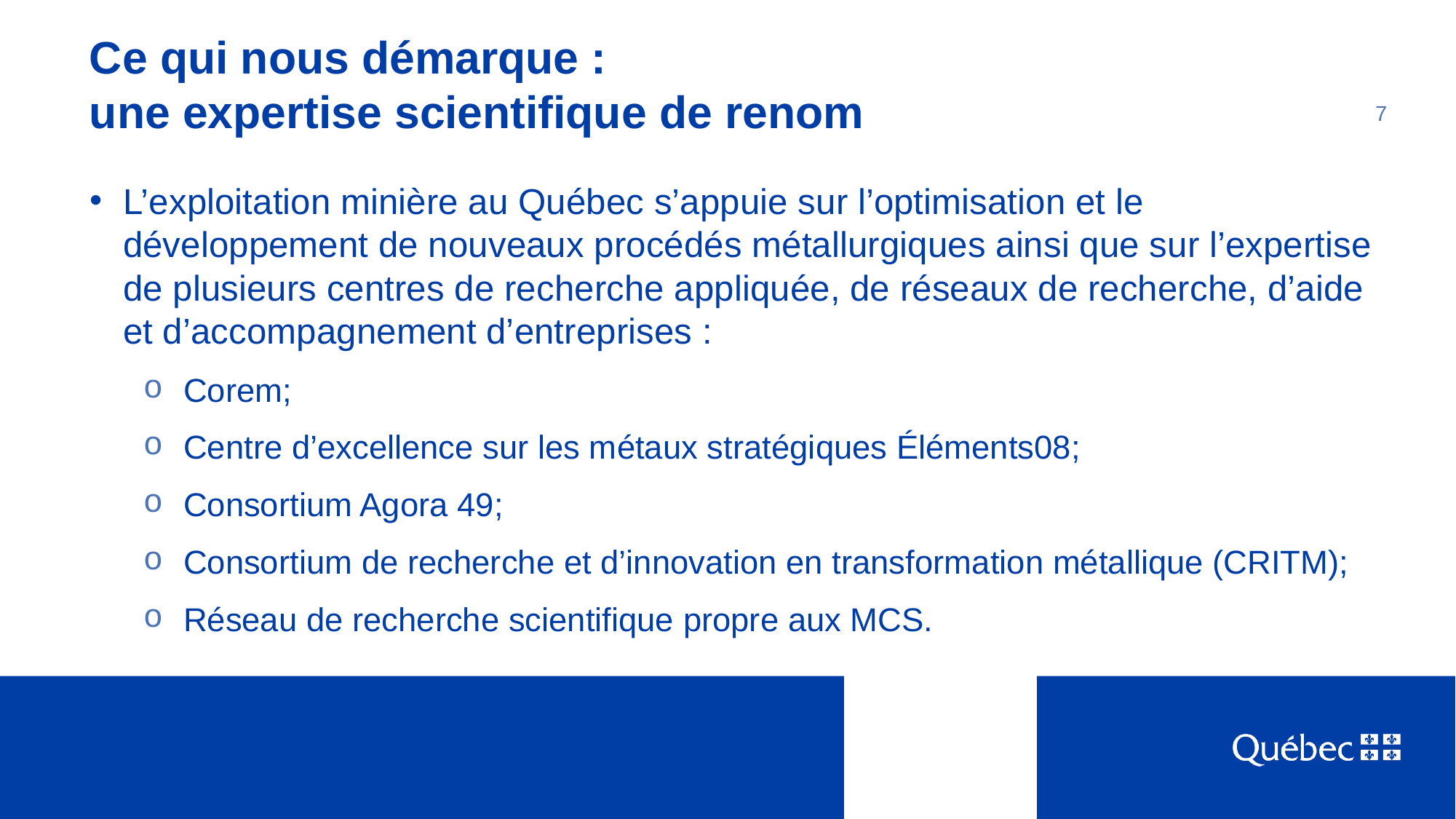

Ce qui nous démarque :
une expertise scientifique de renom
7
L’exploitation minière au Québec s’appuie sur l’optimisation et le développement de nouveaux procédés métallurgiques ainsi que sur l’expertise de plusieurs centres de recherche appliquée, de réseaux de recherche, d’aide et d’accompagnement d’entreprises :
Corem;
Centre d’excellence sur les métaux stratégiques Éléments08;
Consortium Agora 49;
Consortium de recherche et d’innovation en transformation métallique (CRITM);
Réseau de recherche scientifique propre aux MCS.